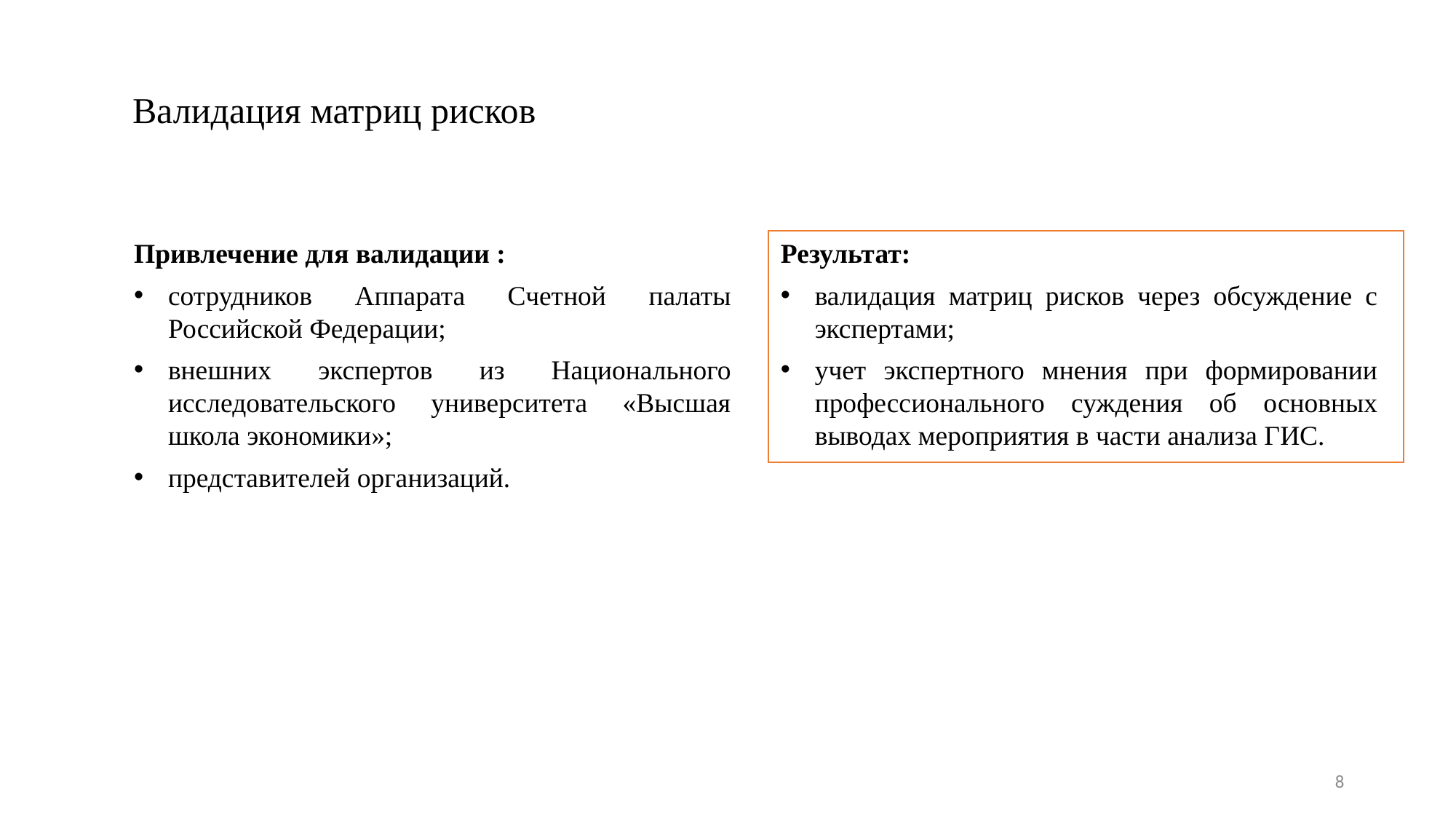

# Валидация матриц рисков

Привлечение для валидации :
сотрудников Аппарата Счетной палаты Российской Федерации;
внешних экспертов из Национального исследовательского университета «Высшая школа экономики»;
представителей организаций.

Результат:
валидация матриц рисков через обсуждение с экспертами;
учет экспертного мнения при формировании профессионального суждения об основных выводах мероприятия в части анализа ГИС.
8